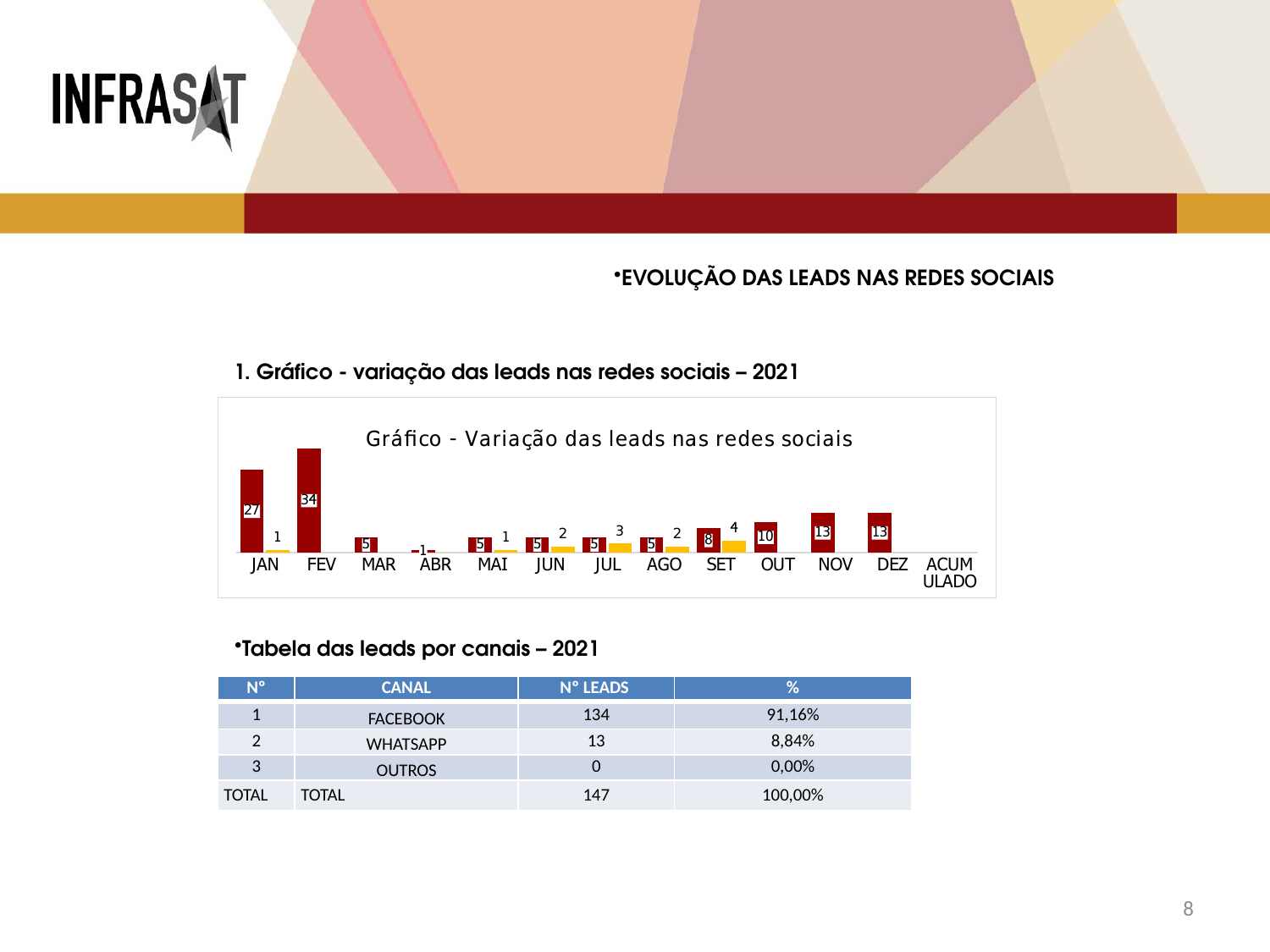

EVOLUÇÃO DAS LEADS NAS REDES SOCIAIS

1. Gráfico - variação das leads nas redes sociais – 2021

[unsupported chart]

Tabela das leads por canais – 2021
| Nº | CANAL | Nº LEADS | % |
| --- | --- | --- | --- |
| 1 | FACEBOOK | 134 | 91,16% |
| 2 | WHATSAPP | 13 | 8,84% |
| 3 | OUTROS | 0 | 0,00% |
| TOTAL | TOTAL | 147 | 100,00% |
8